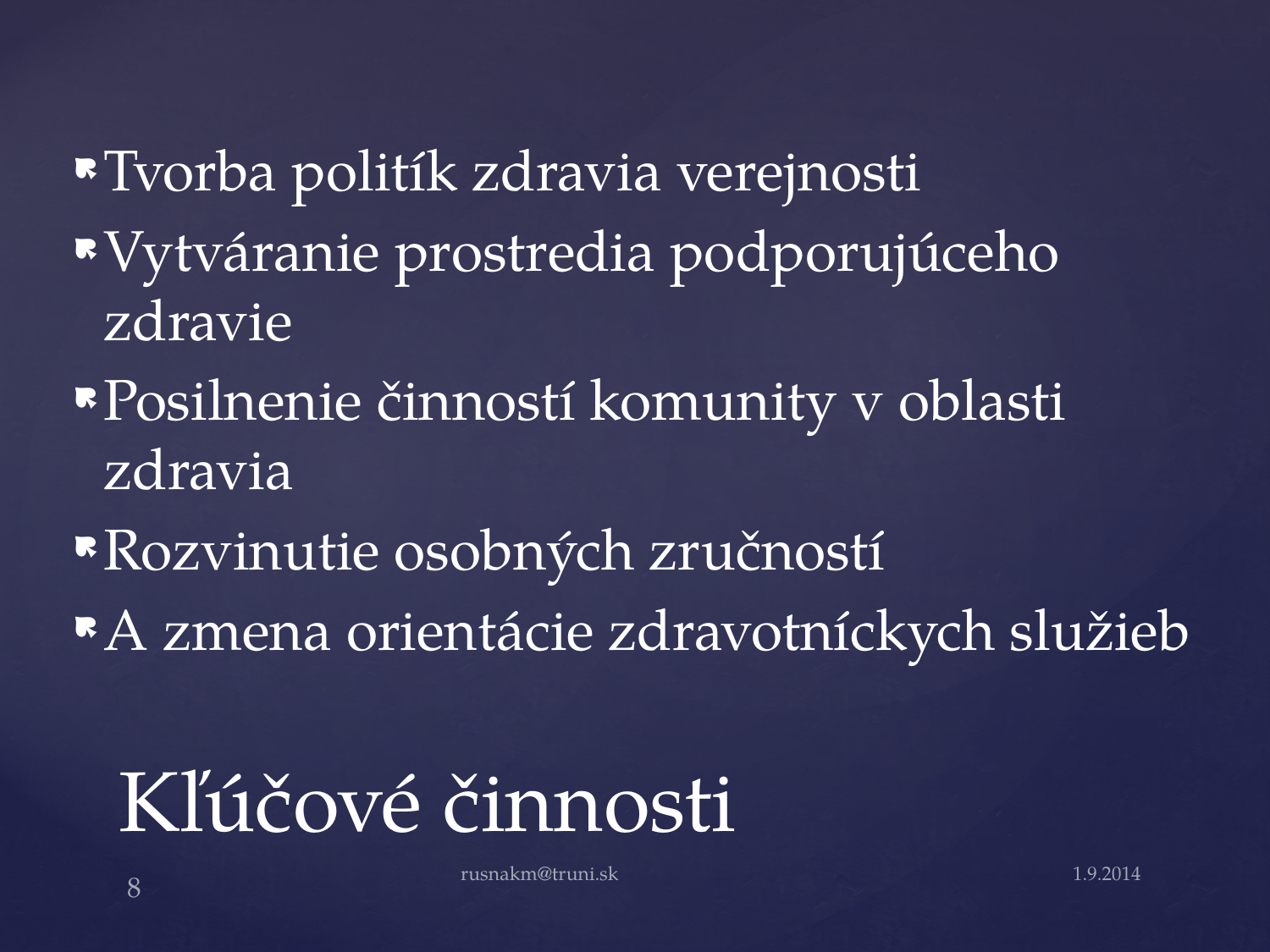

Tvorba politík zdravia verejnosti
Vytváranie prostredia podporujúceho zdravie
Posilnenie činností komunity v oblasti zdravia
Rozvinutie osobných zručností
A zmena orientácie zdravotníckych služieb
# Kľúčové činnosti
rusnakm@truni.sk
1.9.2014
8